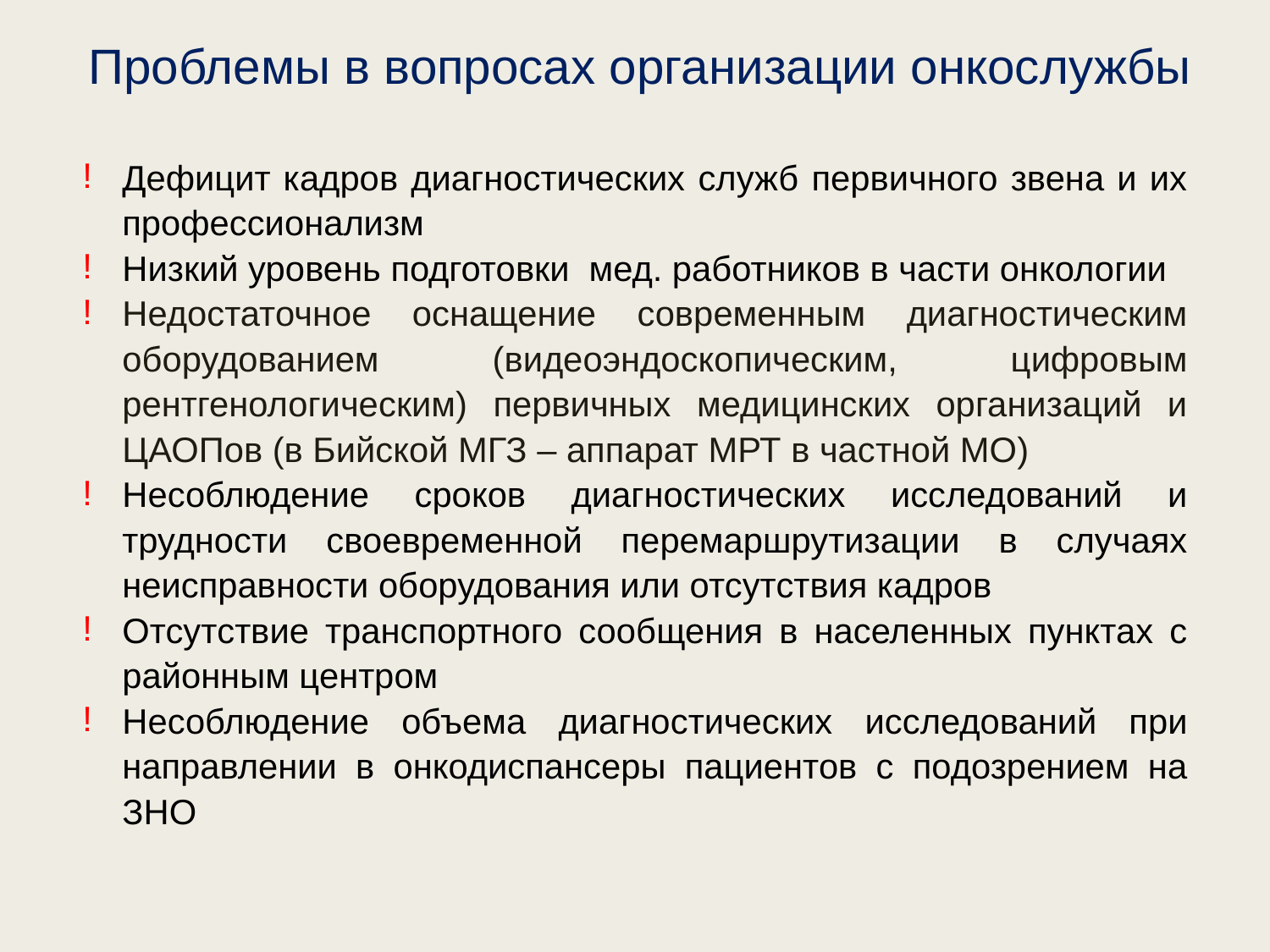

# Проблемы в вопросах организации онкослужбы
Дефицит кадров диагностических служб первичного звена и их профессионализм
Низкий уровень подготовки  мед. работников в части онкологии
Недостаточное оснащение современным диагностическим оборудованием (видеоэндоскопическим, цифровым рентгенологическим) первичных медицинских организаций и ЦАОПов (в Бийской МГЗ – аппарат МРТ в частной МО)
Несоблюдение сроков диагностических исследований и трудности своевременной перемаршрутизации в случаях неисправности оборудования или отсутствия кадров
Отсутствие транспортного сообщения в населенных пунктах с районным центром
Несоблюдение объема диагностических исследований при направлении в онкодиспансеры пациентов с подозрением на ЗНО